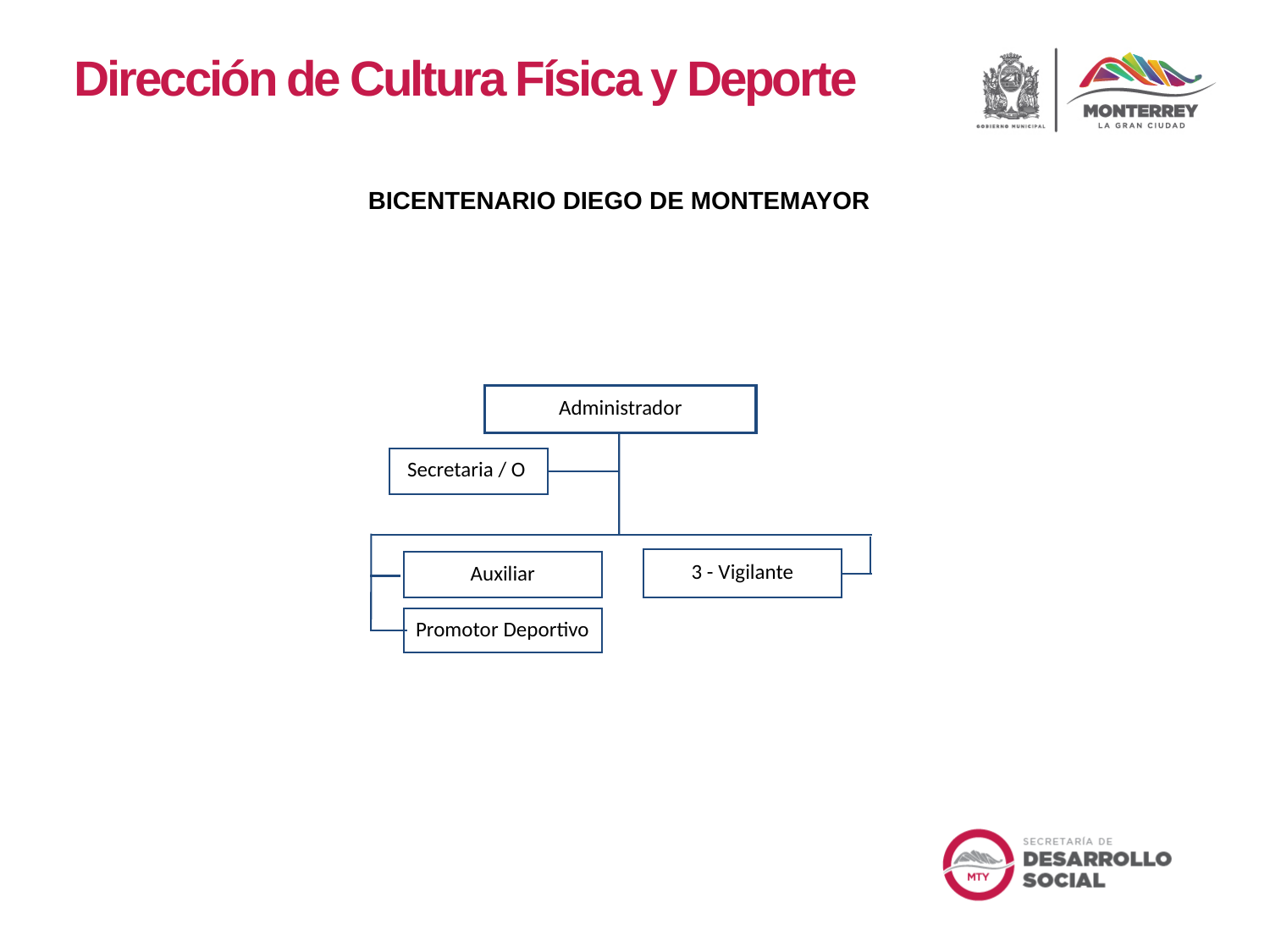

Dirección de Cultura Física y Deporte
BICENTENARIO DIEGO DE MONTEMAYOR
Administrador

Secretaria / O
3 - Vigilante
Auxiliar
Promotor Deportivo